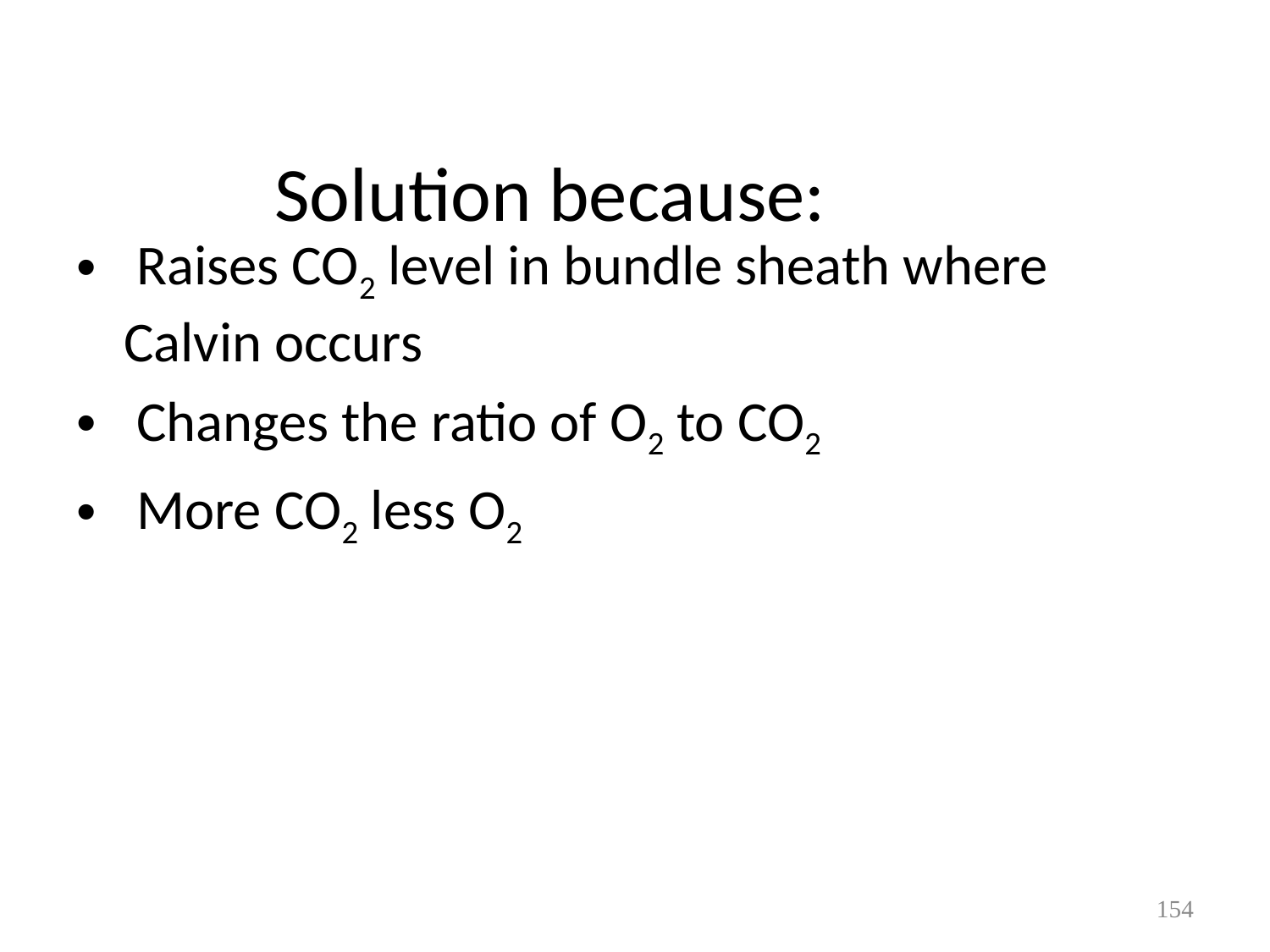

# Solution because:
 Raises CO2 level in bundle sheath where Calvin occurs
 Changes the ratio of O2 to CO2
 More CO2 less O2
154